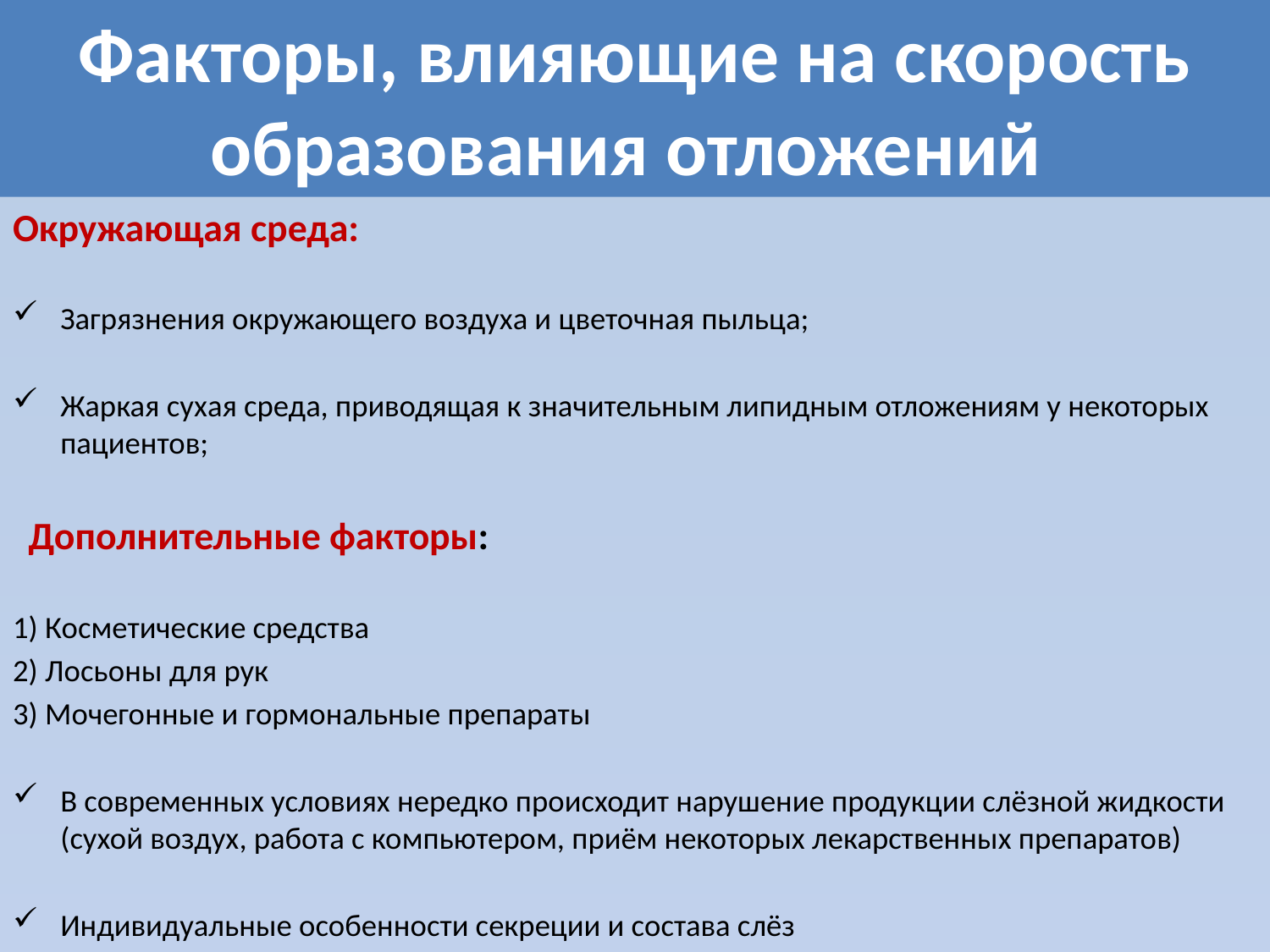

# Факторы, влияющие на скорость образования отложений
Окружающая среда:

Загрязнения окружающего воздуха и цветочная пыльца;

Жаркая сухая среда, приводящая к значительным липидным отложениям у некоторых пациентов;

  Дополнительные факторы:

1) Косметические средства
2) Лосьоны для рук
3) Мочегонные и гормональные препараты

В современных условиях нередко происходит нарушение продукции слёзной жидкости (сухой воздух, работа с компьютером, приём некоторых лекарственных препаратов)

Индивидуальные особенности секреции и состава слёз